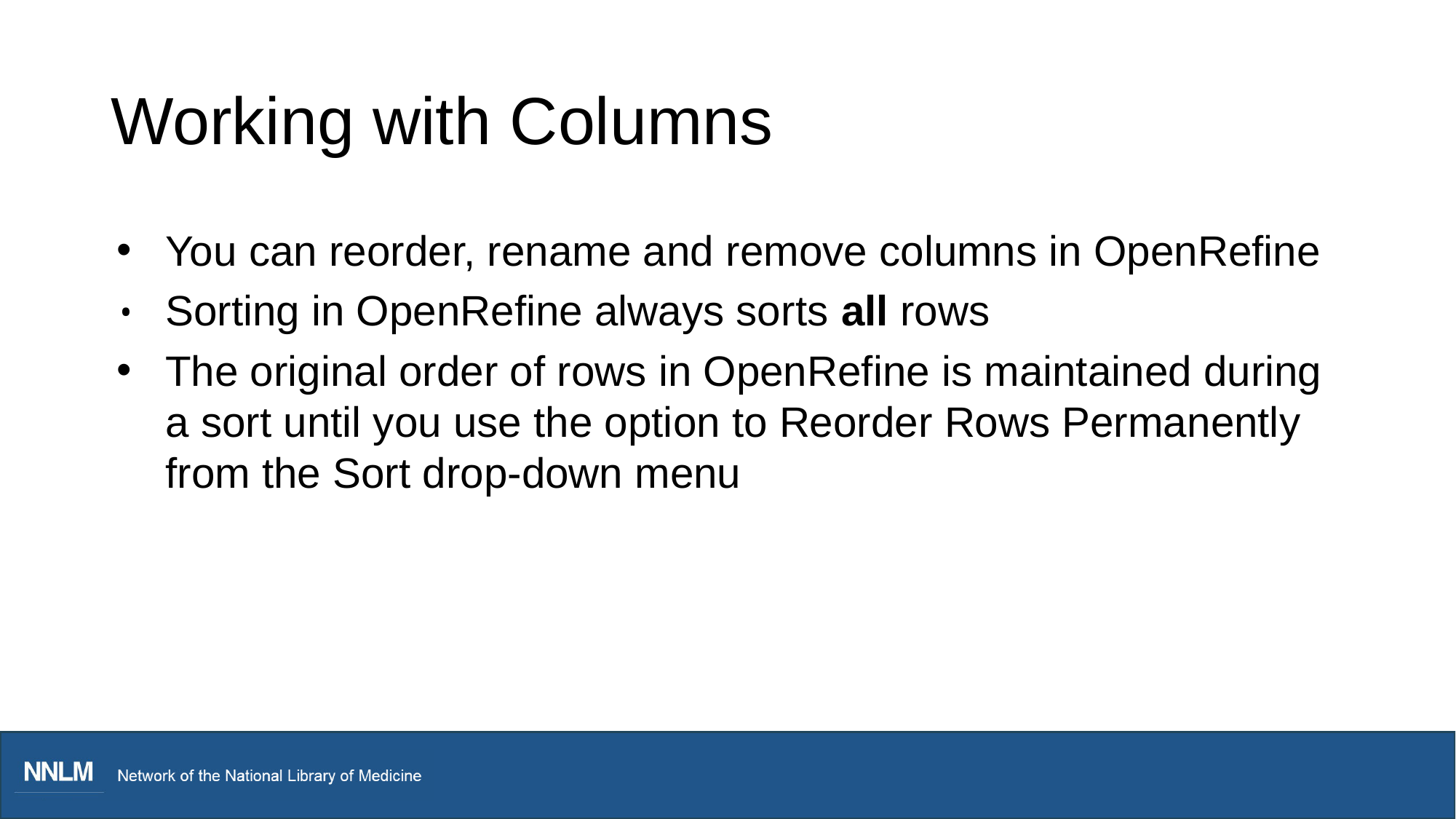

# Working with Columns
You can reorder, rename and remove columns in OpenRefine
Sorting in OpenRefine always sorts all rows
The original order of rows in OpenRefine is maintained during a sort until you use the option to Reorder Rows Permanently from the Sort drop-down menu